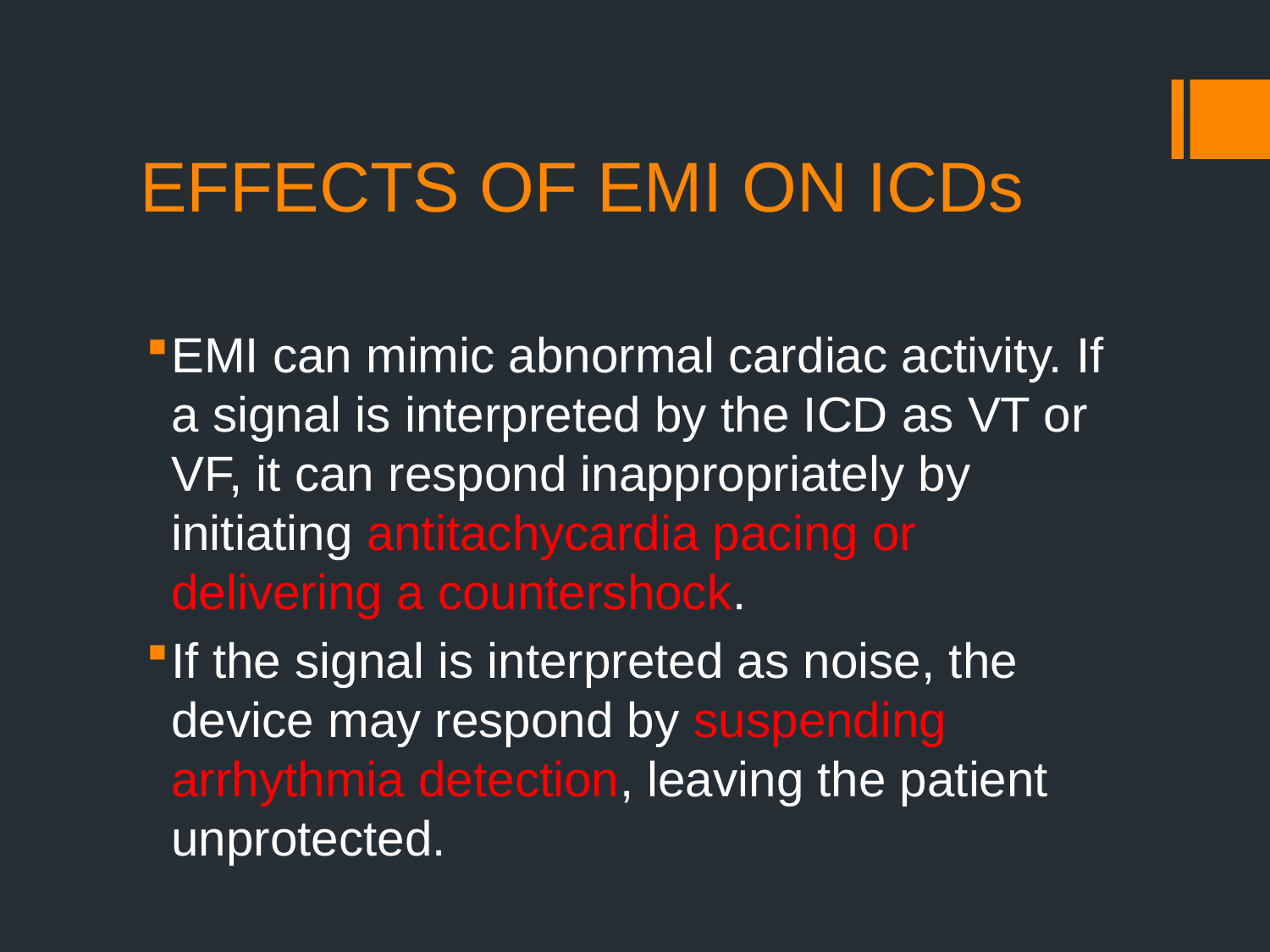

# EFFECTS OF EMI ON ICDs
EMI can mimic abnormal cardiac activity. If a signal is interpreted by the ICD as VT or VF, it can respond inappropriately by initiating antitachycardia pacing or delivering a countershock.
If the signal is interpreted as noise, the device may respond by suspending arrhythmia detection, leaving the patient unprotected.